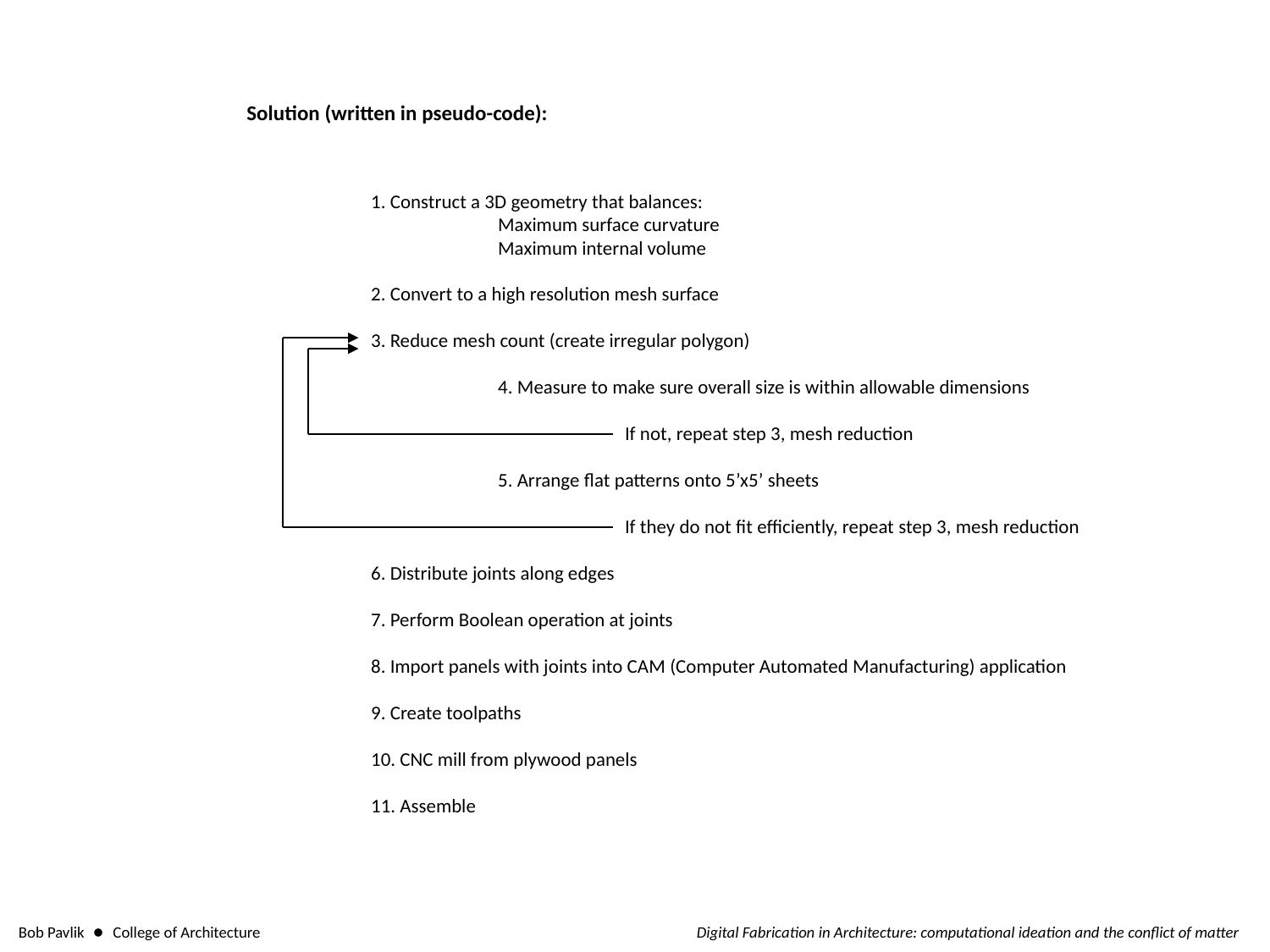

Solution (written in pseudo-code):
1. Construct a 3D geometry that balances:
	Maximum surface curvature
	Maximum internal volume

2. Convert to a high resolution mesh surface

3. Reduce mesh count (create irregular polygon)

	4. Measure to make sure overall size is within allowable dimensions

		If not, repeat step 3, mesh reduction

	5. Arrange flat patterns onto 5’x5’ sheets

		If they do not fit efficiently, repeat step 3, mesh reduction

6. Distribute joints along edges

7. Perform Boolean operation at joints

8. Import panels with joints into CAM (Computer Automated Manufacturing) application

9. Create toolpaths

10. CNC mill from plywood panels

11. Assemble